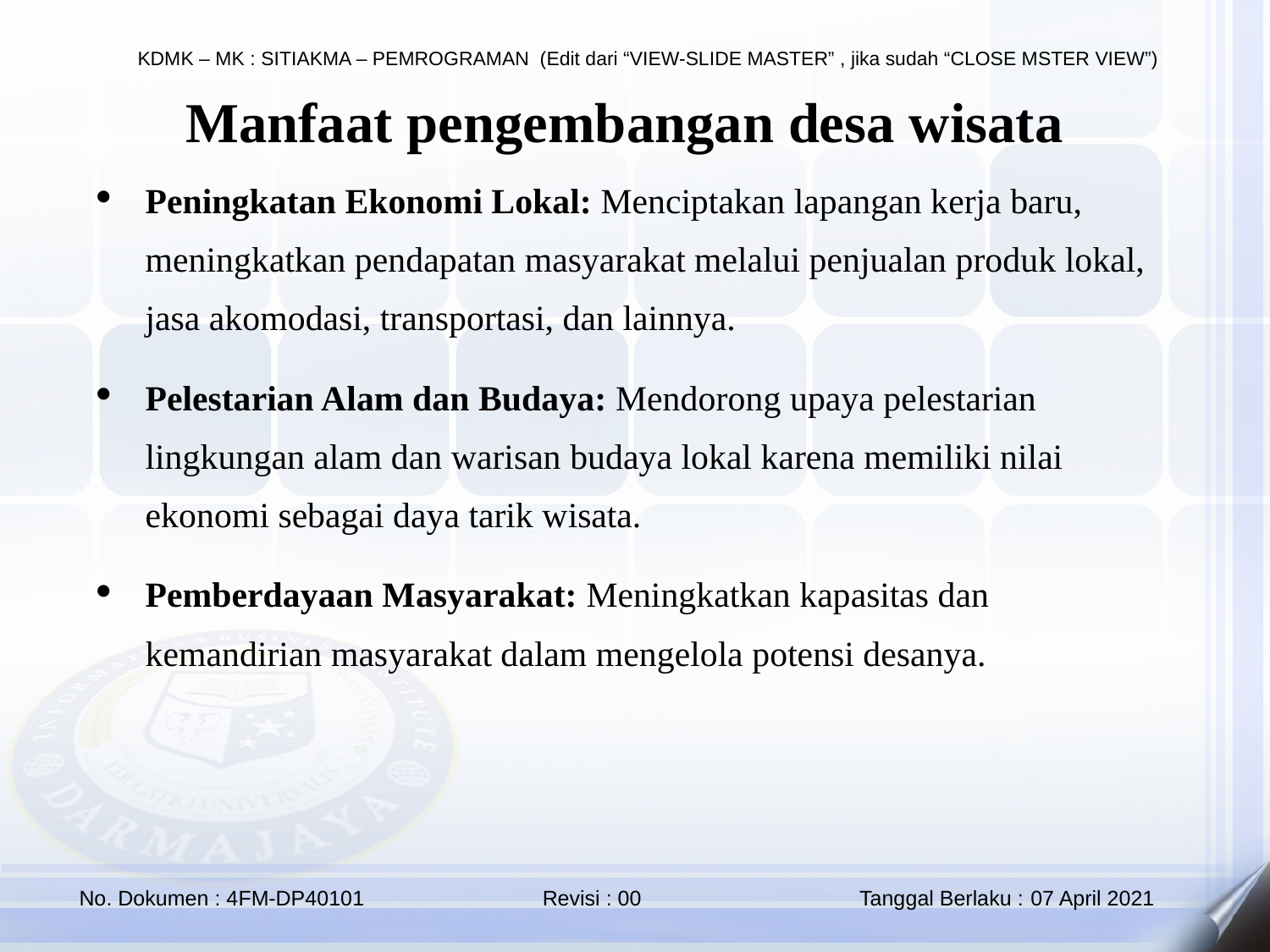

Manfaat pengembangan desa wisata
Peningkatan Ekonomi Lokal: Menciptakan lapangan kerja baru, meningkatkan pendapatan masyarakat melalui penjualan produk lokal, jasa akomodasi, transportasi, dan lainnya.
Pelestarian Alam dan Budaya: Mendorong upaya pelestarian lingkungan alam dan warisan budaya lokal karena memiliki nilai ekonomi sebagai daya tarik wisata.
Pemberdayaan Masyarakat: Meningkatkan kapasitas dan kemandirian masyarakat dalam mengelola potensi desanya.